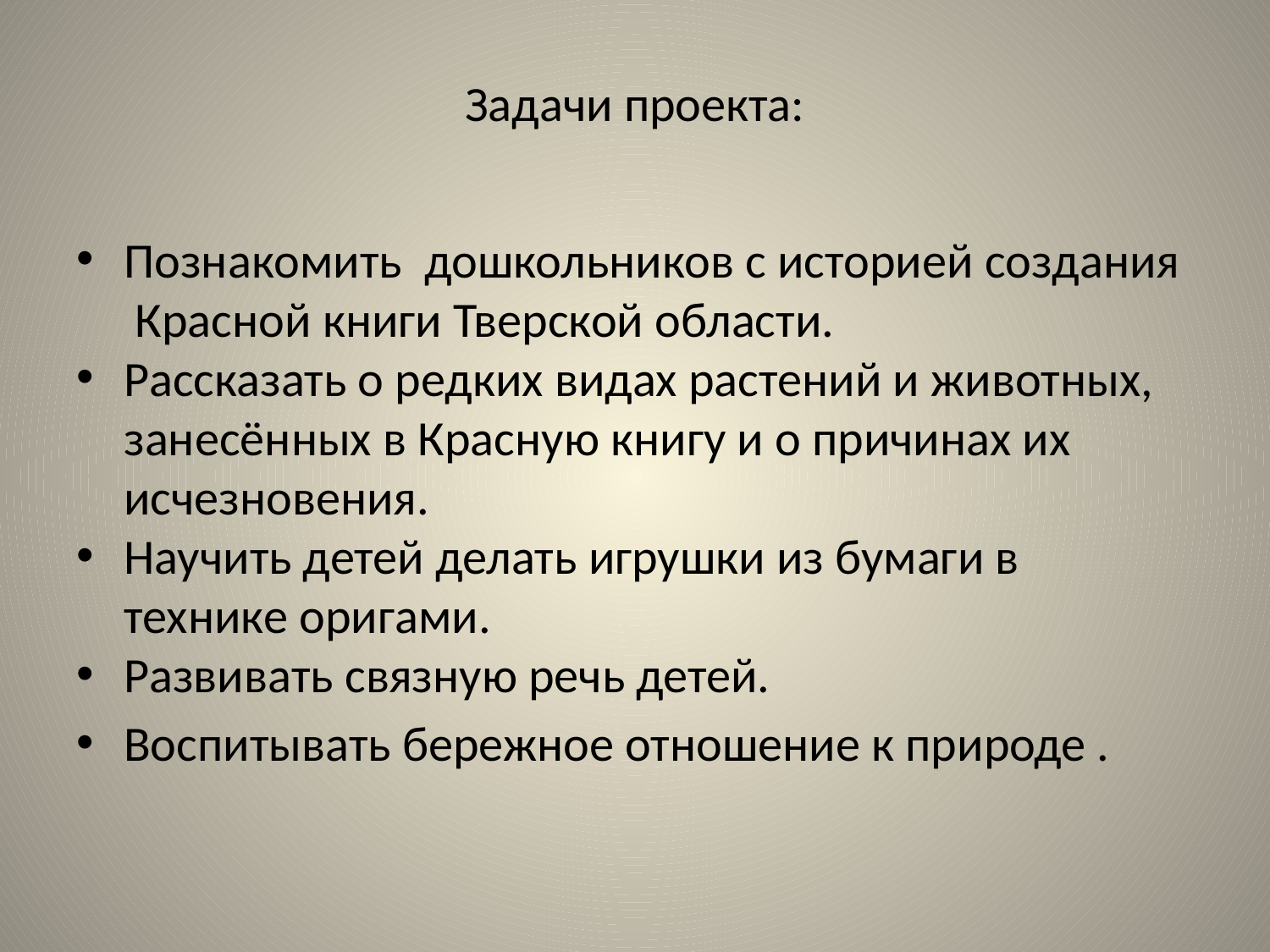

# Задачи проекта:
Познакомить  дошкольников с историей создания   Красной книги Тверской области.
Рассказать о редких видах растений и животных, занесённых в Красную книгу и о причинах их исчезновения.
Научить детей делать игрушки из бумаги в технике оригами.
Развивать связную речь детей.
Воспитывать бережное отношение к природе .